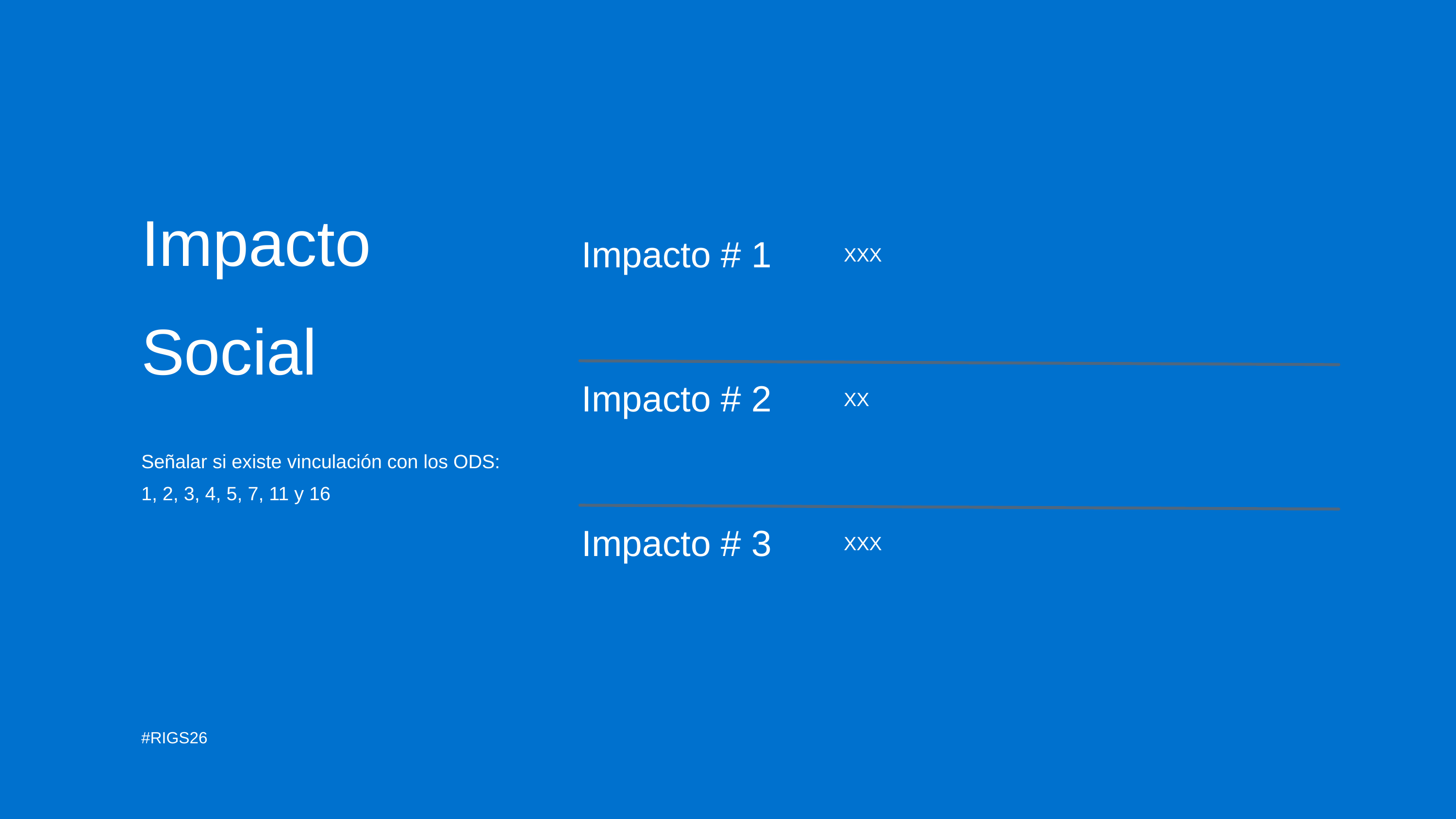

Impacto
Social
Impacto # 1
XXX
Impacto # 2

XX
Señalar si existe vinculación con los ODS: 1, 2, 3, 4, 5, 7, 11 y 16
Impacto # 3

XXX
#RIGS26